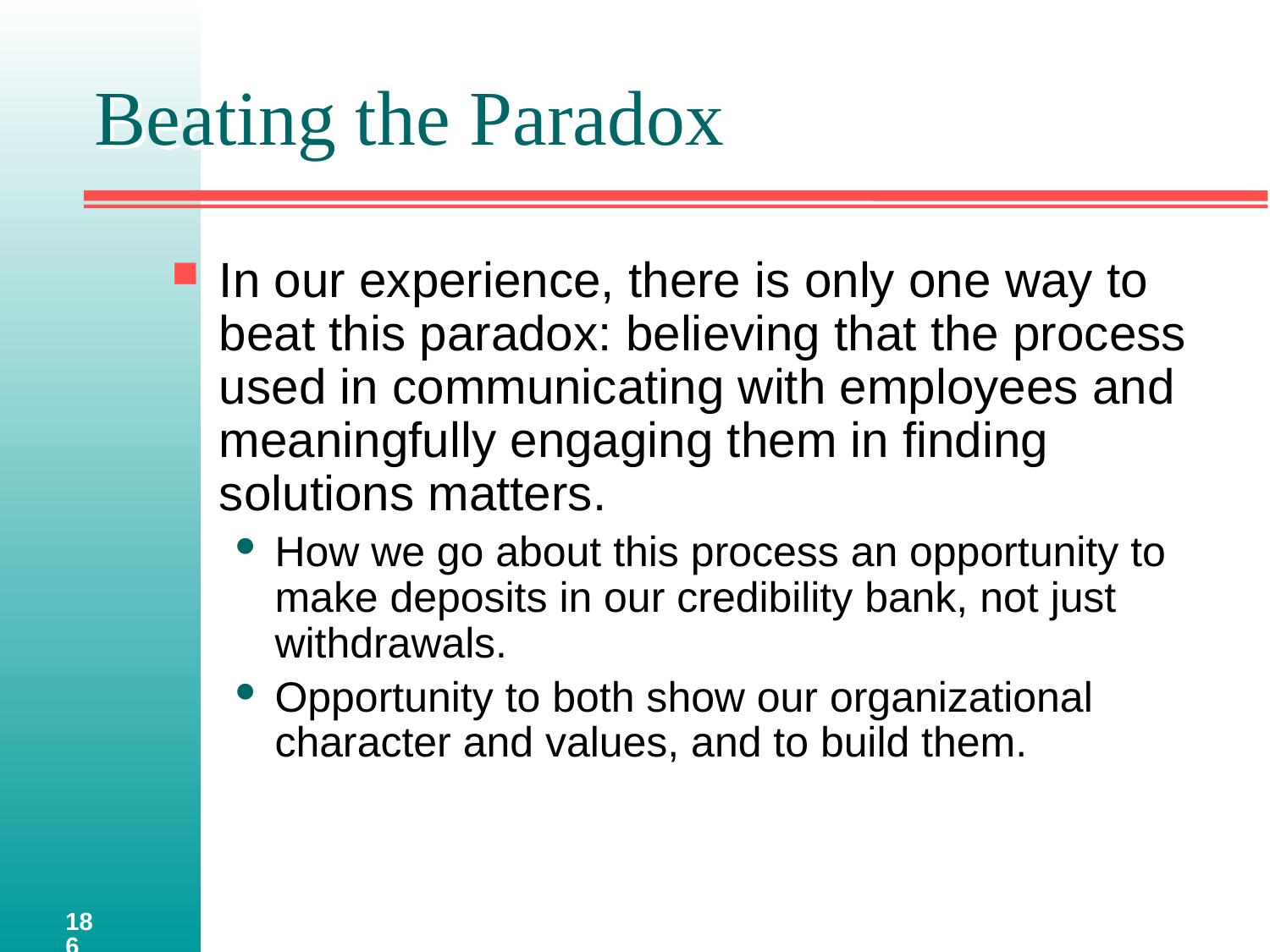

# Beating the Paradox
In our experience, there is only one way to beat this paradox: believing that the process used in communicating with employees and meaningfully engaging them in finding solutions matters.
How we go about this process an opportunity to make deposits in our credibility bank, not just withdrawals.
Opportunity to both show our organizational character and values, and to build them.
186